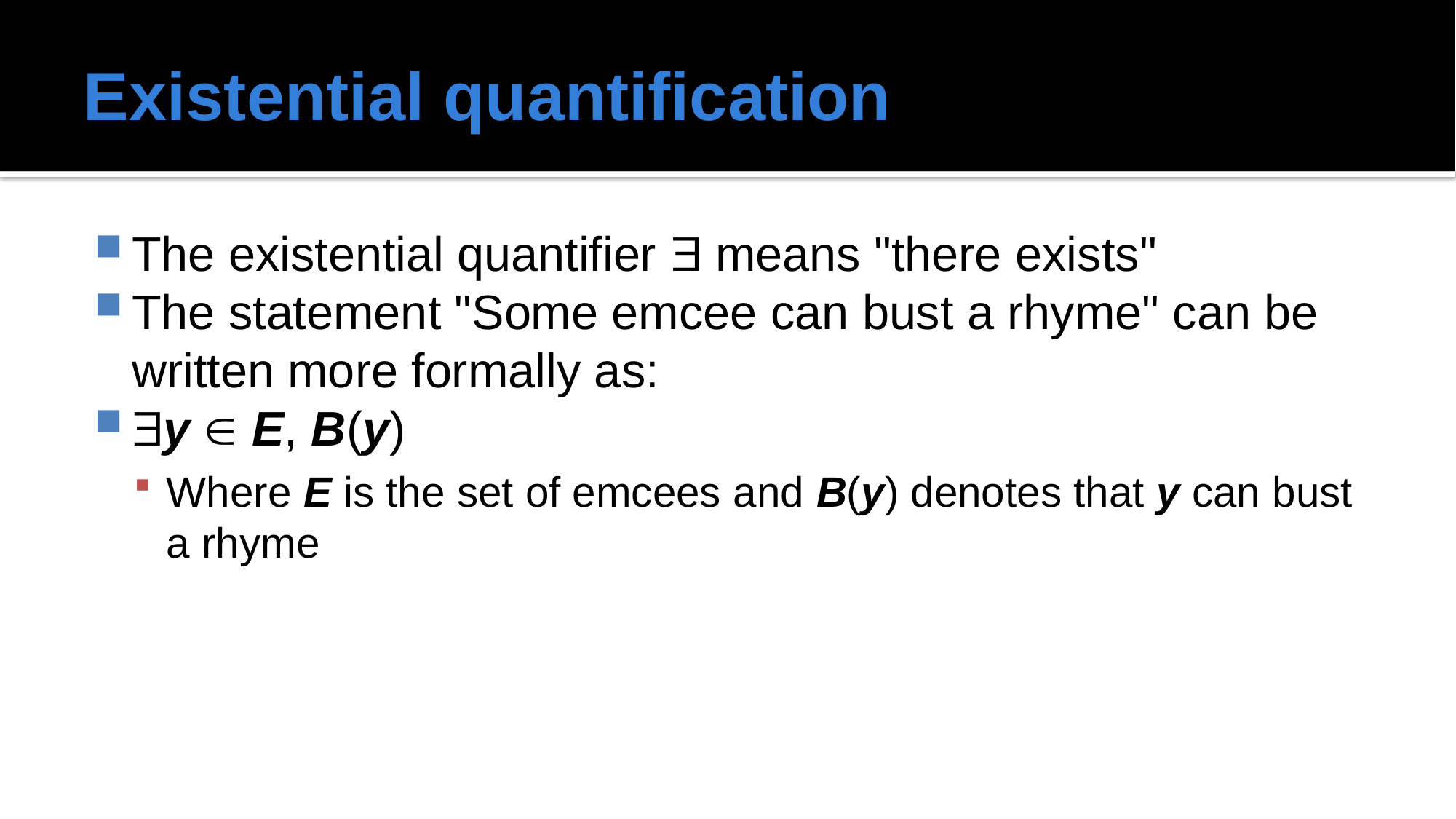

# Existential quantification
The existential quantifier ∃ means "there exists"
The statement "Some emcee can bust a rhyme" can be written more formally as:
∃y ∈ E, B(y)
Where E is the set of emcees and B(y) denotes that y can bust a rhyme